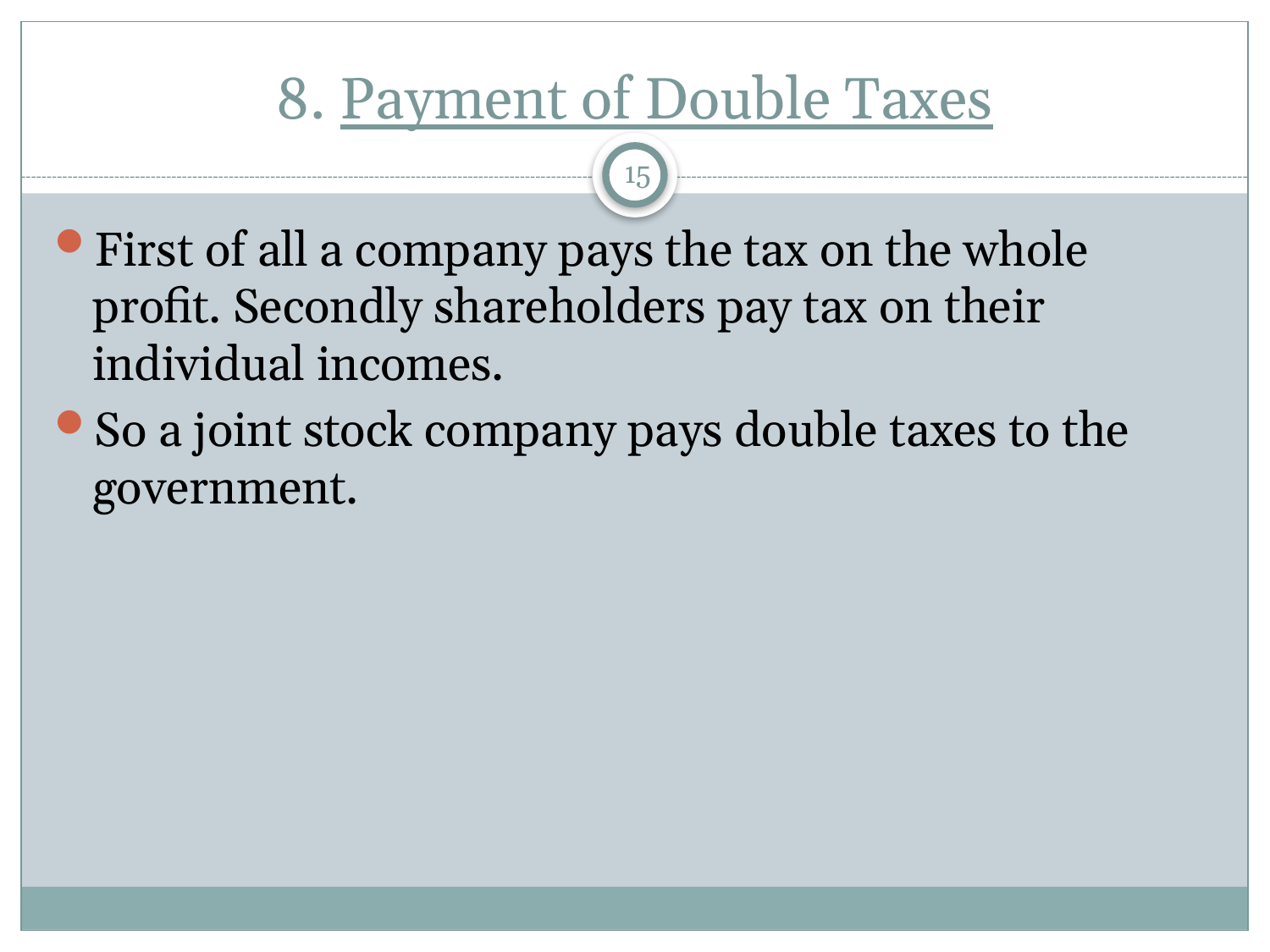

# 8. Payment of Double Taxes
15
First of all a company pays the tax on the whole profit. Secondly shareholders pay tax on their individual incomes.
So a joint stock company pays double taxes to the government.